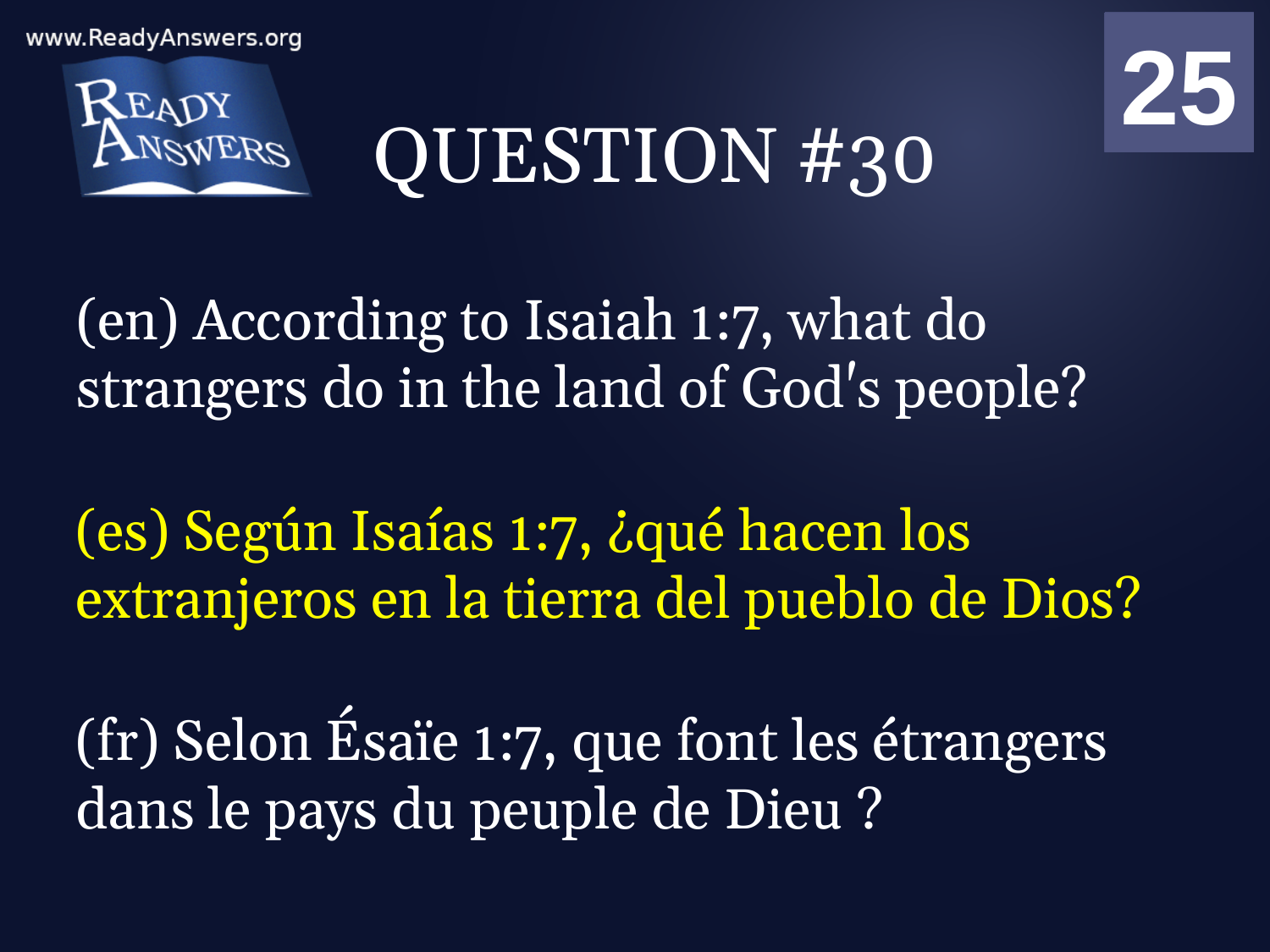

01
02
03
04
05
06
07
08
09
10
11
12
13
14
15
16
17
18
19
20
21
22
23
24
25
00
# QUESTION #30
(en) According to Isaiah 1:7, what do strangers do in the land of God's people?
(es) Según Isaías 1:7, ¿qué hacen los extranjeros en la tierra del pueblo de Dios?
(fr) Selon Ésaïe 1:7, que font les étrangers dans le pays du peuple de Dieu ?